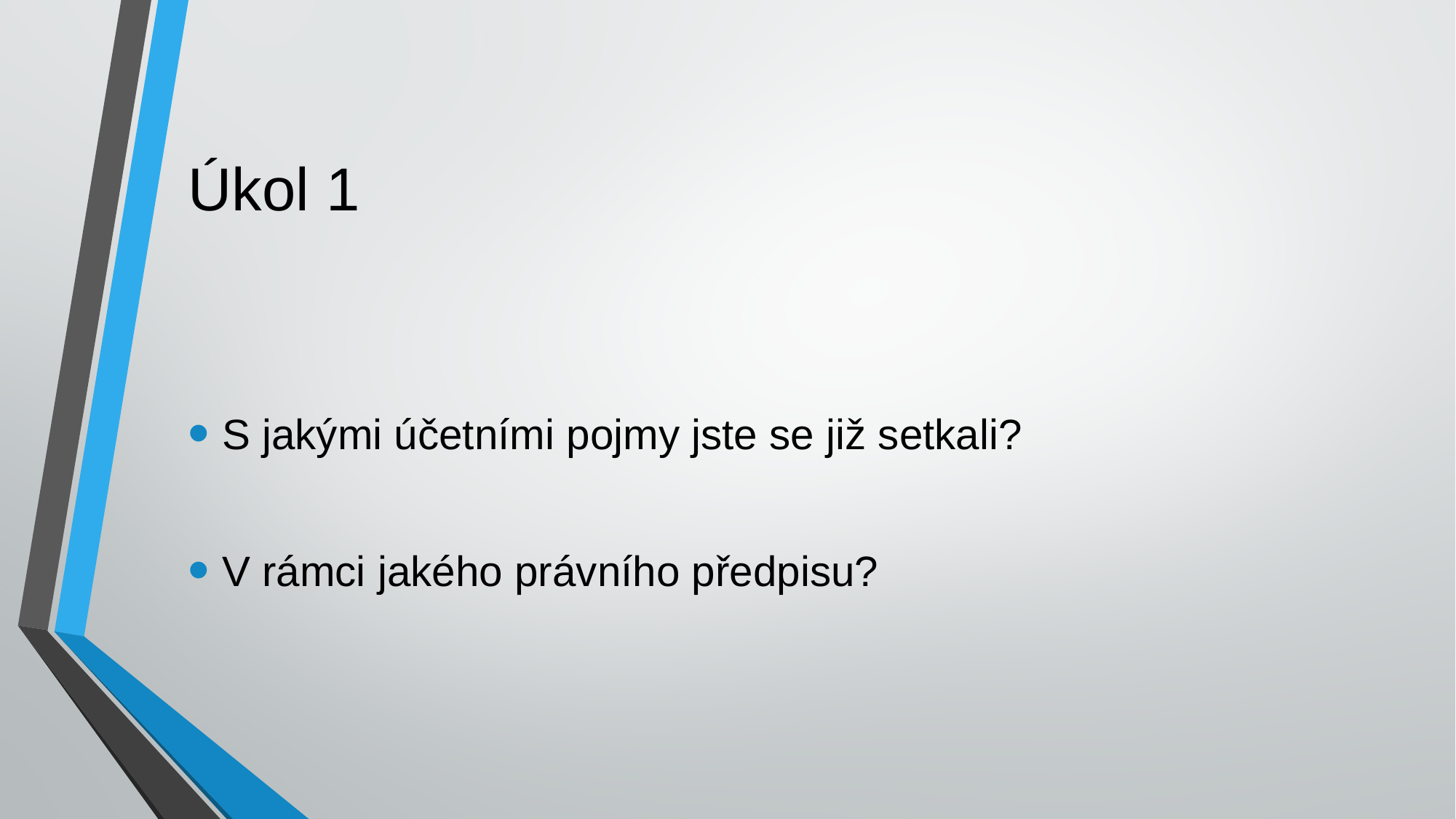

# Úkol 1
S jakými účetními pojmy jste se již setkali?

V rámci jakého právního předpisu?